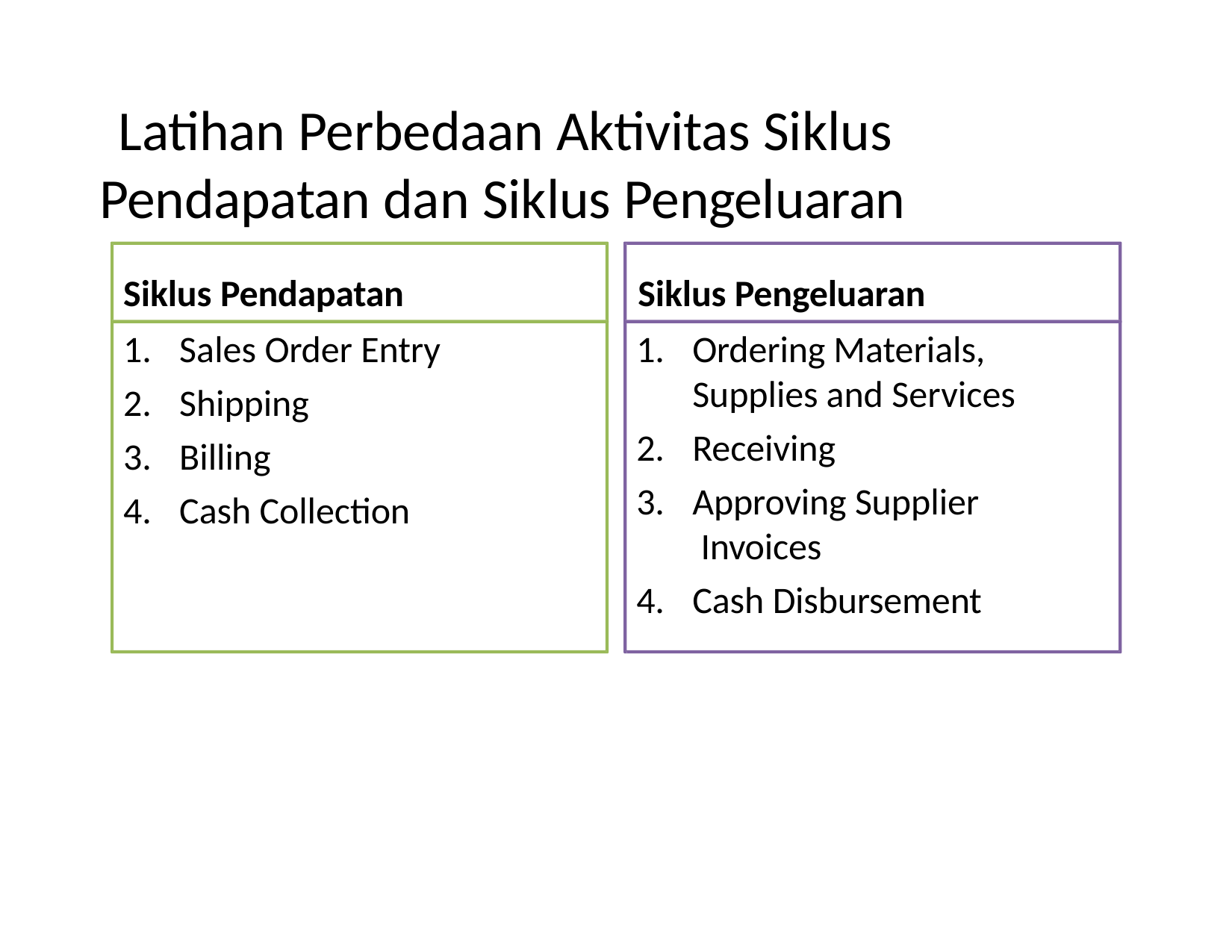

# Latihan Perbedaan Aktivitas Siklus  Pendapatan dan Siklus Pengeluaran

Siklus Pendapatan	Siklus Pengeluaran
Sales Order Entry
Shipping
Billing
Cash Collection

Ordering Materials,  Supplies and Services
Receiving
Approving Supplier  Invoices
Cash Disbursement